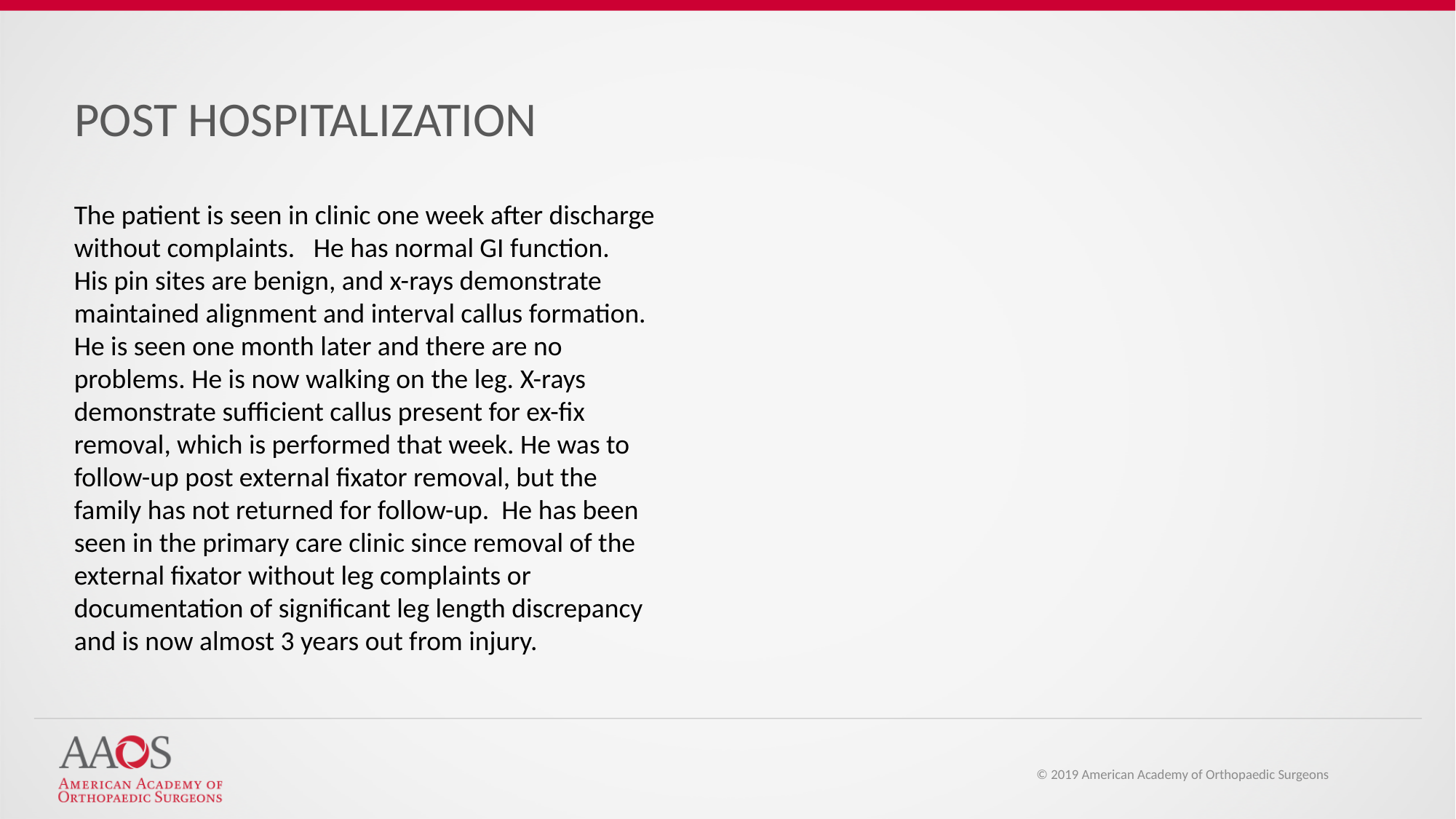

POST HOSPITALIZATION
The patient is seen in clinic one week after discharge without complaints.   He has normal GI function.  His pin sites are benign, and x-rays demonstrate maintained alignment and interval callus formation.  He is seen one month later and there are no problems. He is now walking on the leg. X-rays demonstrate sufficient callus present for ex-fix removal, which is performed that week. He was to follow-up post external fixator removal, but the family has not returned for follow-up.  He has been seen in the primary care clinic since removal of the external fixator without leg complaints or documentation of significant leg length discrepancy and is now almost 3 years out from injury.
© 2019 American Academy of Orthopaedic Surgeons